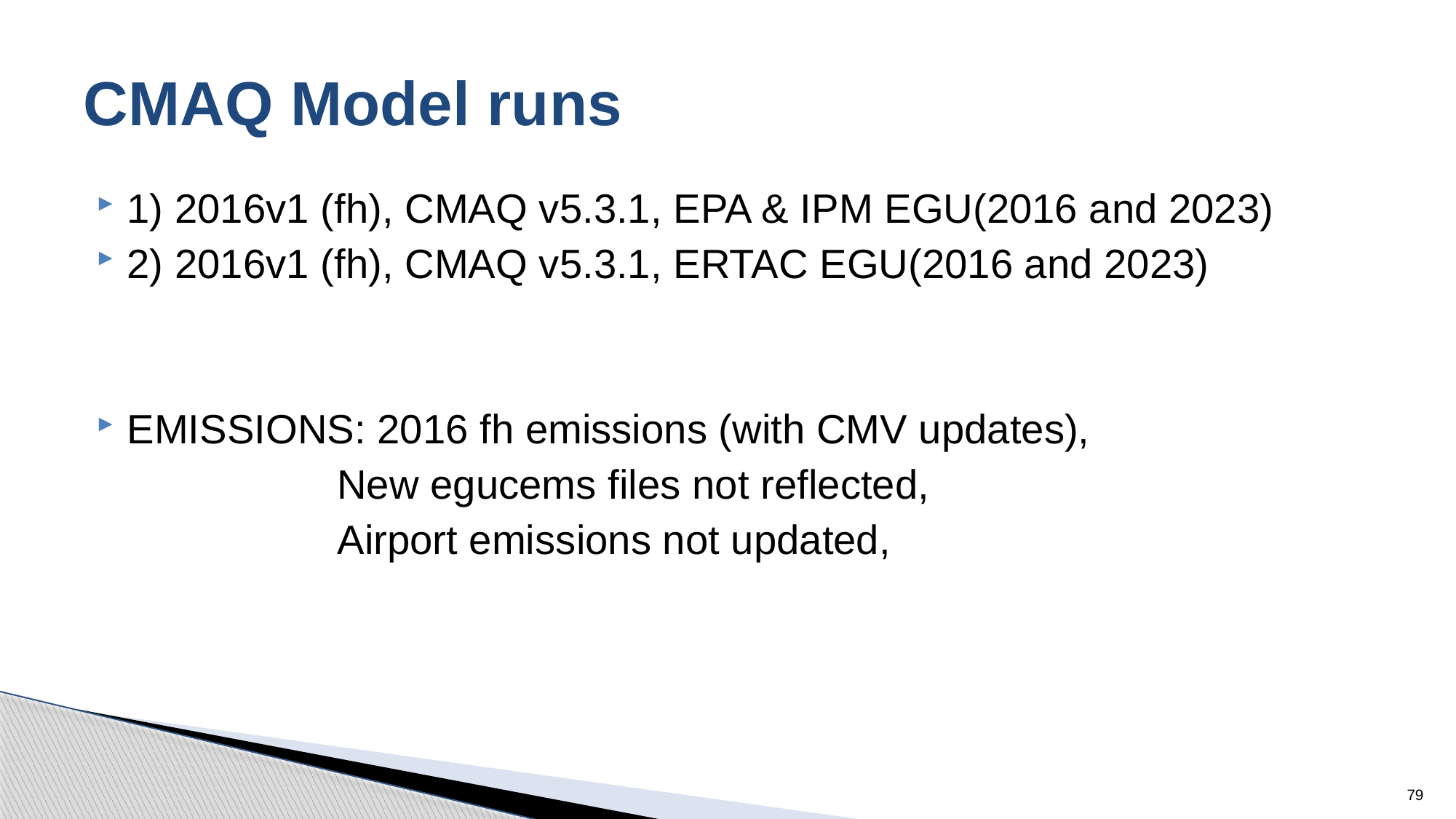

# CMAQ Model runs
1) 2016v1 (fh), CMAQ v5.3.1, EPA & IPM EGU(2016 and 2023)
2) 2016v1 (fh), CMAQ v5.3.1, ERTAC EGU(2016 and 2023)

EMISSIONS: 2016 fh emissions (with CMV updates),
                     New egucems files not reflected,
                     Airport emissions not updated,
79